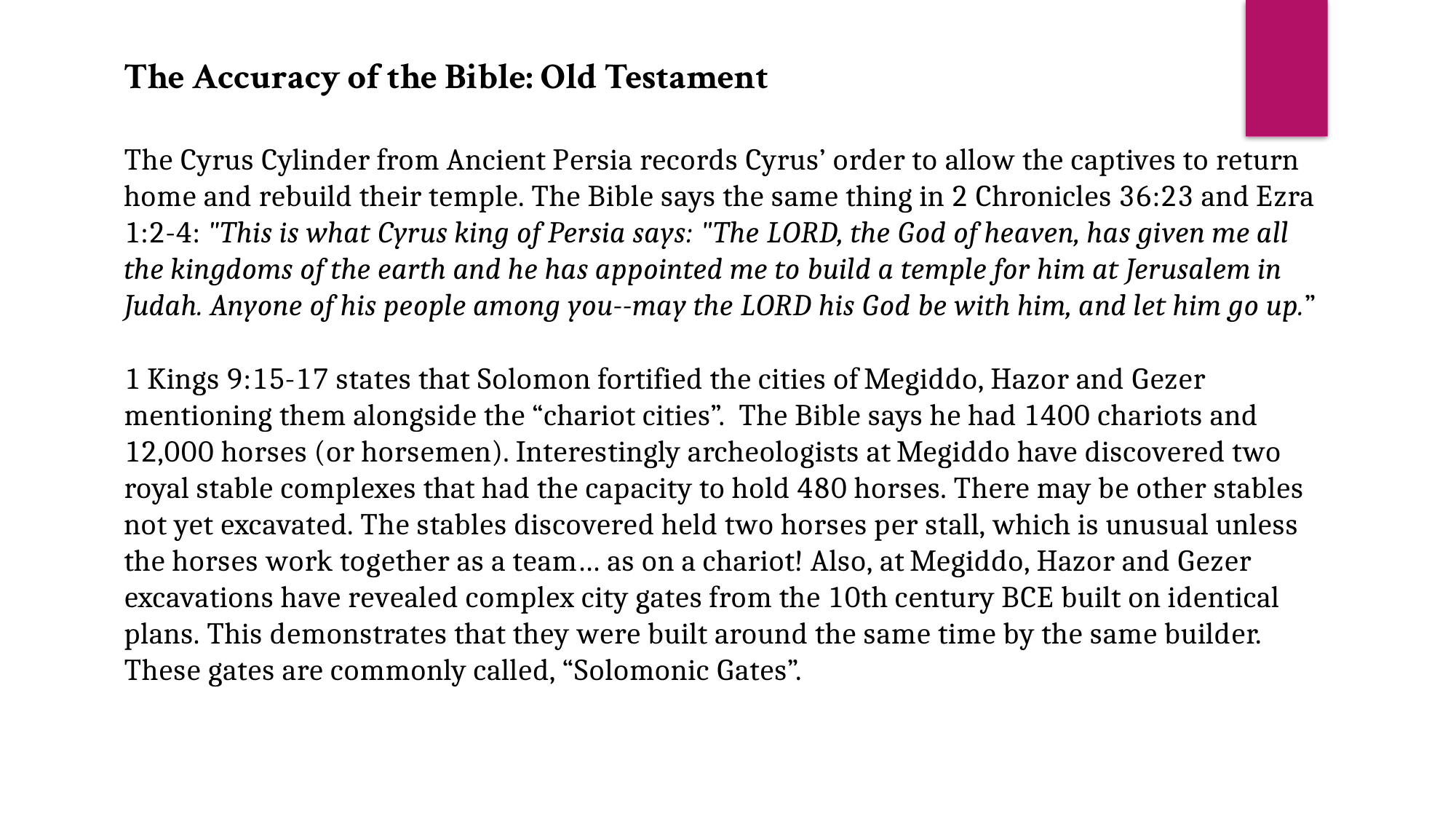

The Accuracy of the Bible: Old Testament
The Cyrus Cylinder from Ancient Persia records Cyrus’ order to allow the captives to return home and rebuild their temple. The Bible says the same thing in 2 Chronicles 36:23 and Ezra 1:2-4: "This is what Cyrus king of Persia says: "The LORD, the God of heaven, has given me all the kingdoms of the earth and he has appointed me to build a temple for him at Jerusalem in Judah. Anyone of his people among you--may the LORD his God be with him, and let him go up.”

1 Kings 9:15-17 states that Solomon fortified the cities of Megiddo, Hazor and Gezer mentioning them alongside the “chariot cities”.  The Bible says he had 1400 chariots and 12,000 horses (or horsemen). Interestingly archeologists at Megiddo have discovered two royal stable complexes that had the capacity to hold 480 horses. There may be other stables not yet excavated. The stables discovered held two horses per stall, which is unusual unless the horses work together as a team… as on a chariot! Also, at Megiddo, Hazor and Gezer excavations have revealed complex city gates from the 10th century BCE built on identical plans. This demonstrates that they were built around the same time by the same builder. These gates are commonly called, “Solomonic Gates”.